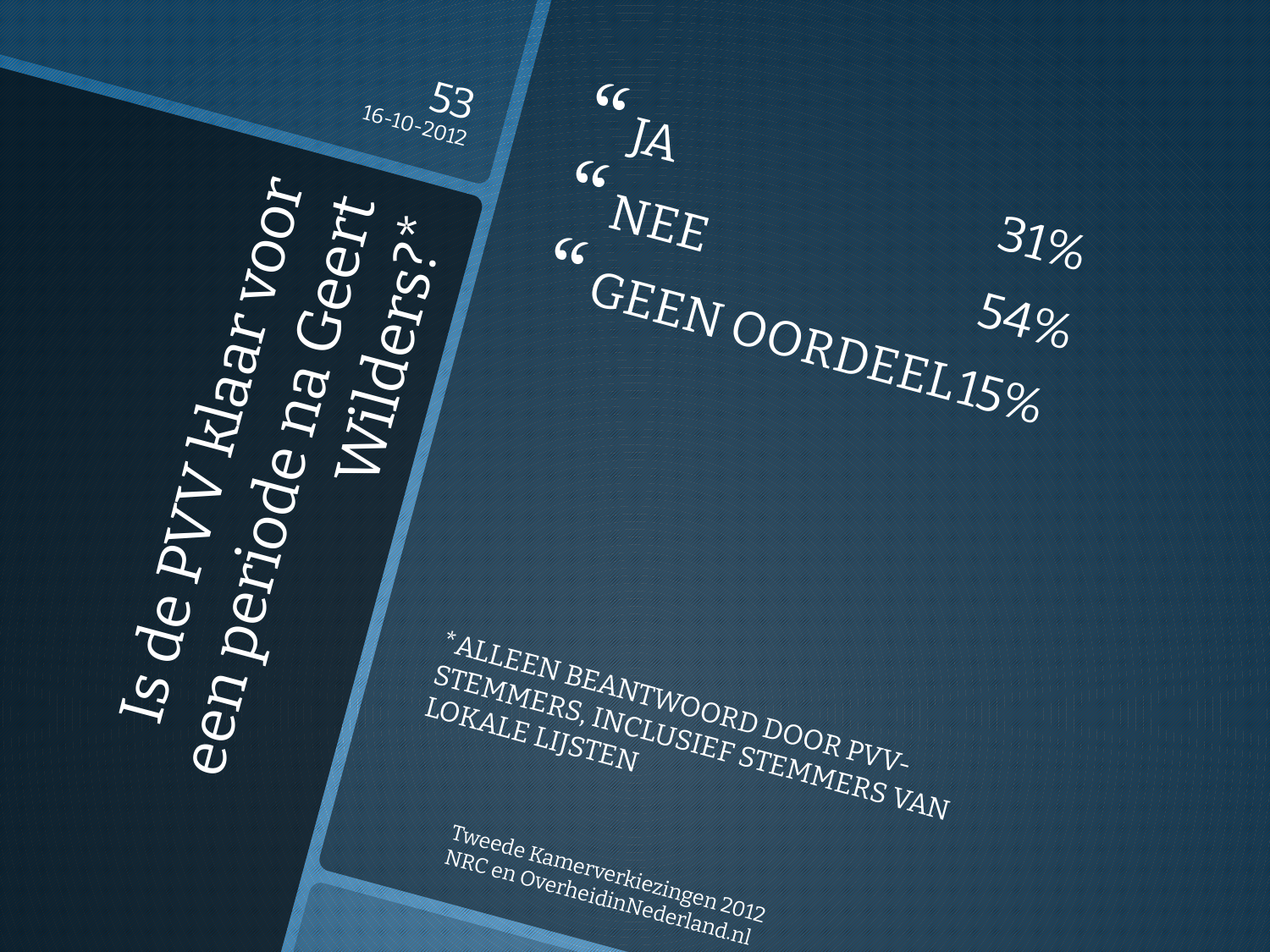

53
16-10-2012
JA                           	31%
NEE                         	54%
GEEN OORDEEL	15%

*ALLEEN BEANTWOORD DOOR PVV-STEMMERS, INCLUSIEF STEMMERS VAN LOKALE LIJSTEN
# Is de PVV klaar voor een periode na Geert Wilders?*
Tweede Kamerverkiezingen 2012  NRC en OverheidinNederland.nl